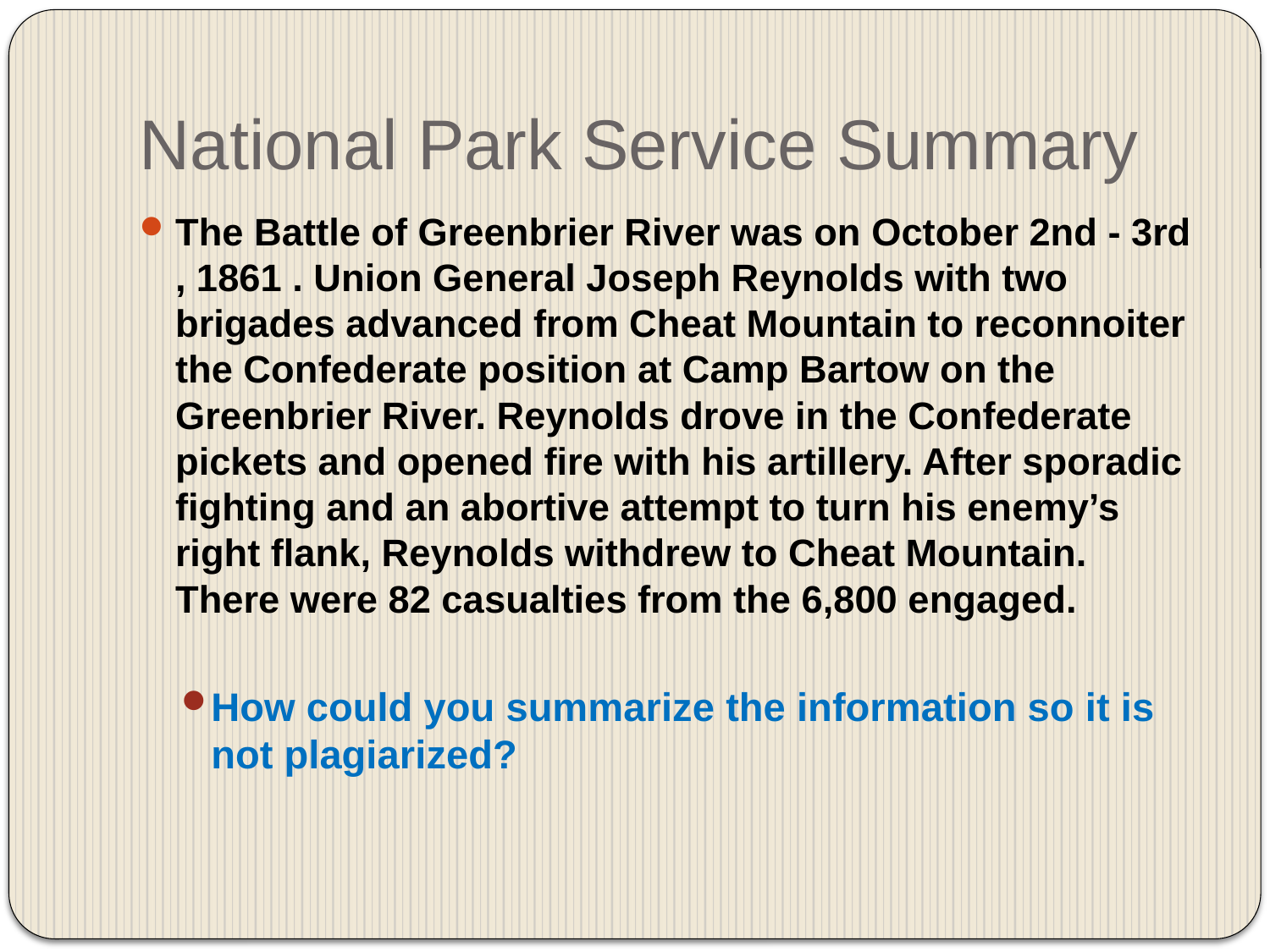

# National Park Service Summary
The Battle of Greenbrier River was on October 2nd - 3rd , 1861 . Union General Joseph Reynolds with two brigades advanced from Cheat Mountain to reconnoiter the Confederate position at Camp Bartow on the Greenbrier River. Reynolds drove in the Confederate pickets and opened fire with his artillery. After sporadic fighting and an abortive attempt to turn his enemy’s right flank, Reynolds withdrew to Cheat Mountain. There were 82 casualties from the 6,800 engaged.

How could you summarize the information so it is not plagiarized?